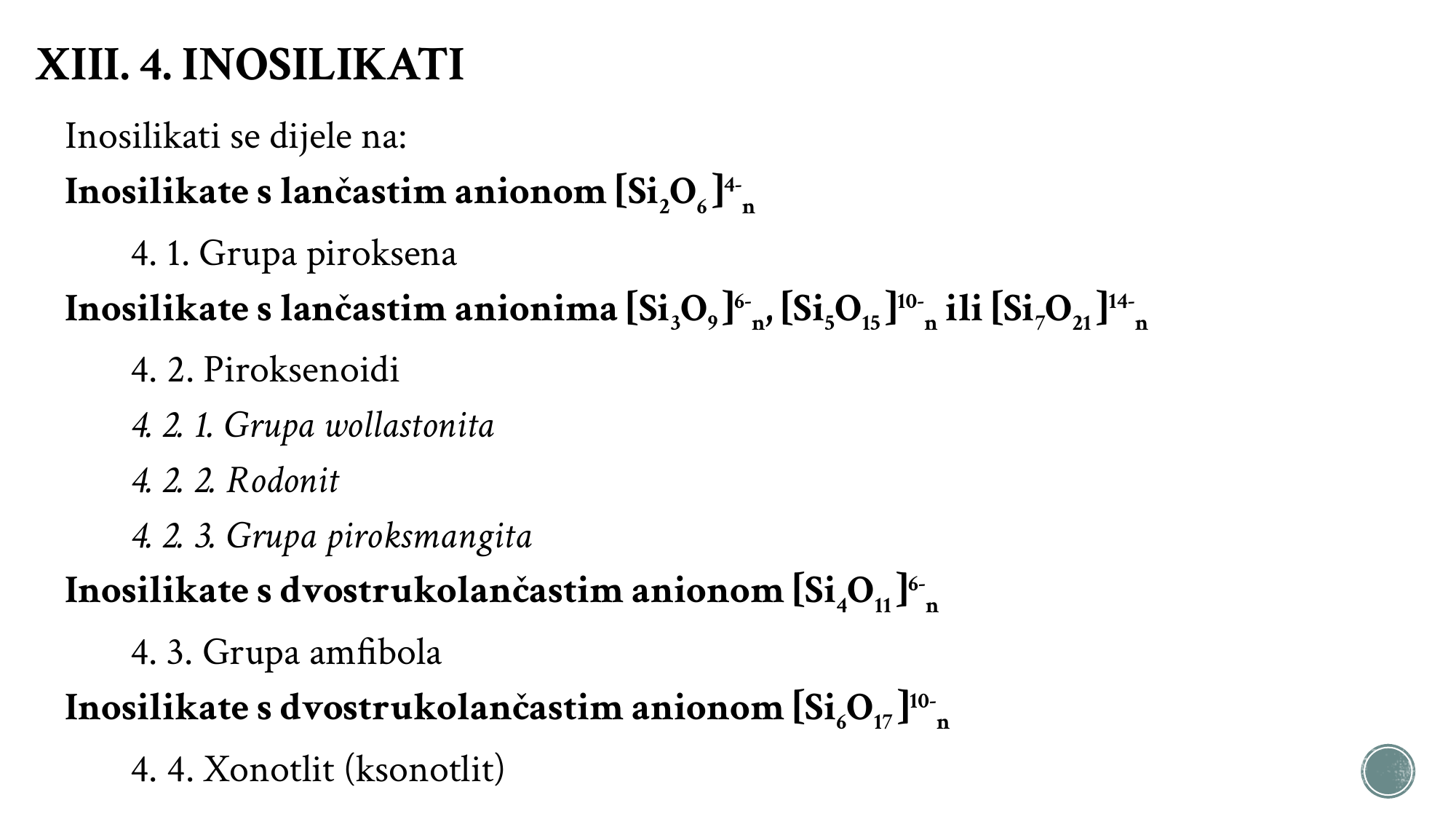

XIII. 4. INOSILIKATI
Inosilikati se dijele na:
Inosilikate s lančastim anionom [Si2O6 ]4-n
4. 1. Grupa piroksena
Inosilikate s lančastim anionima [Si3O9 ]6-n, [Si5O15 ]10-n ili [Si7O21 ]14-n
4. 2. Piroksenoidi
4. 2. 1. Grupa wollastonita
4. 2. 2. Rodonit
4. 2. 3. Grupa piroksmangita
Inosilikate s dvostrukolančastim anionom [Si4O11 ]6-n
4. 3. Grupa amfibola
Inosilikate s dvostrukolančastim anionom [Si6O17 ]10-n
4. 4. Xonotlit (ksonotlit)